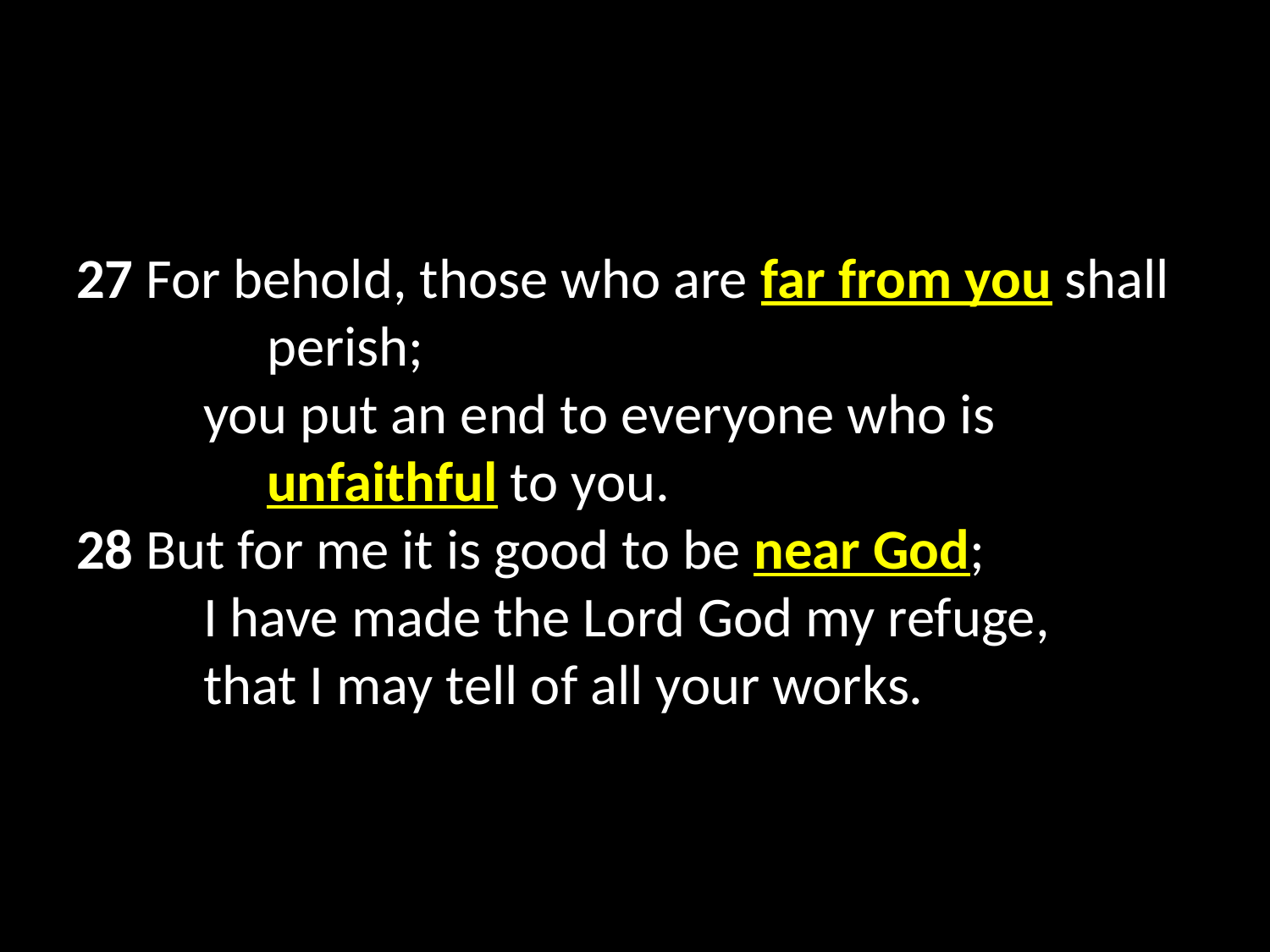

27 For behold, those who are far from you shall 	     perish;
	you put an end to everyone who is 	   	     unfaithful to you.
28 But for me it is good to be near God;
	I have made the Lord God my refuge,
	that I may tell of all your works.